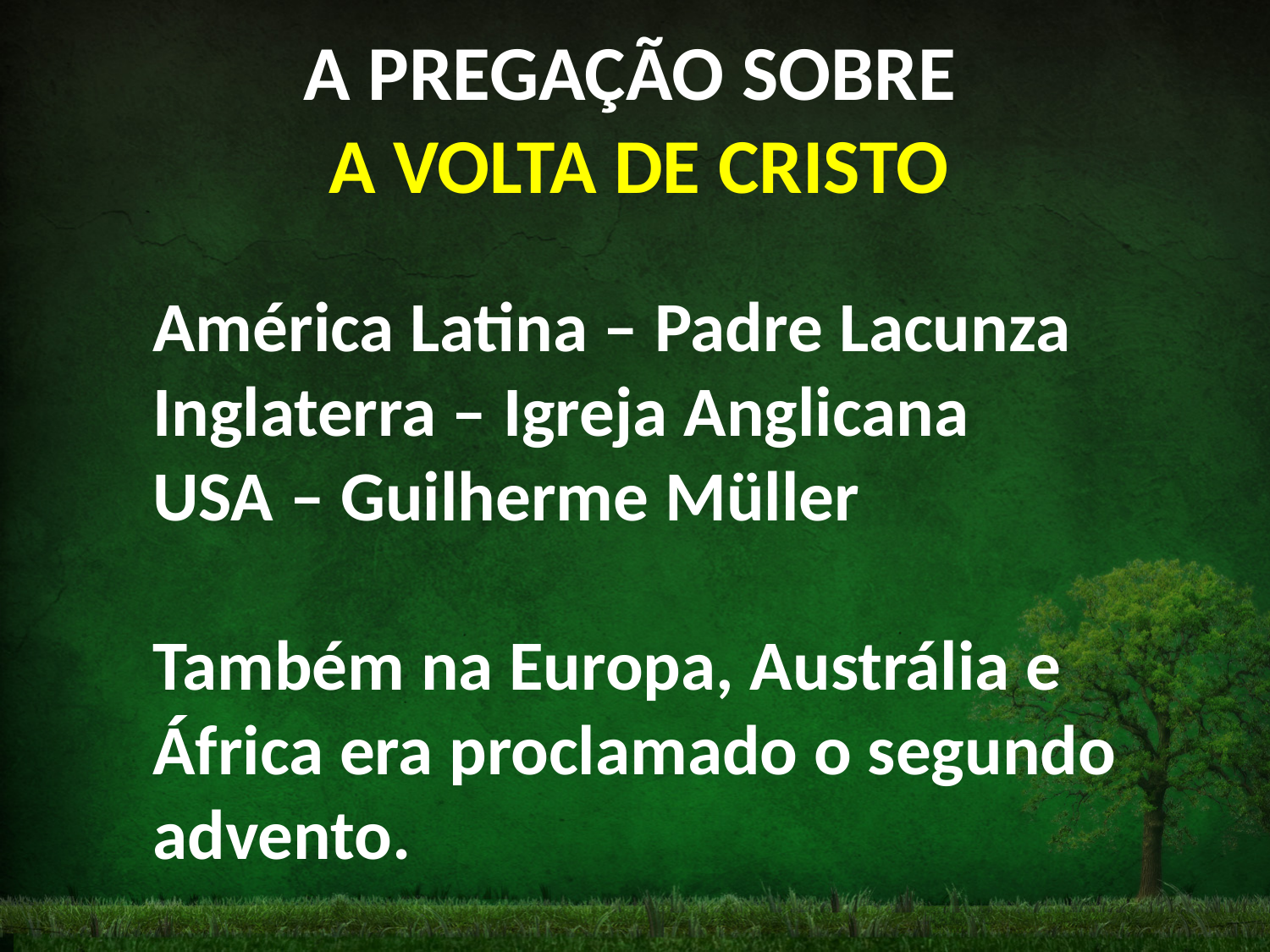

A PREGAÇÃO SOBRE
 A VOLTA DE CRISTO
América Latina – Padre Lacunza
Inglaterra – Igreja Anglicana
USA – Guilherme Müller

Também na Europa, Austrália e África era proclamado o segundo advento.